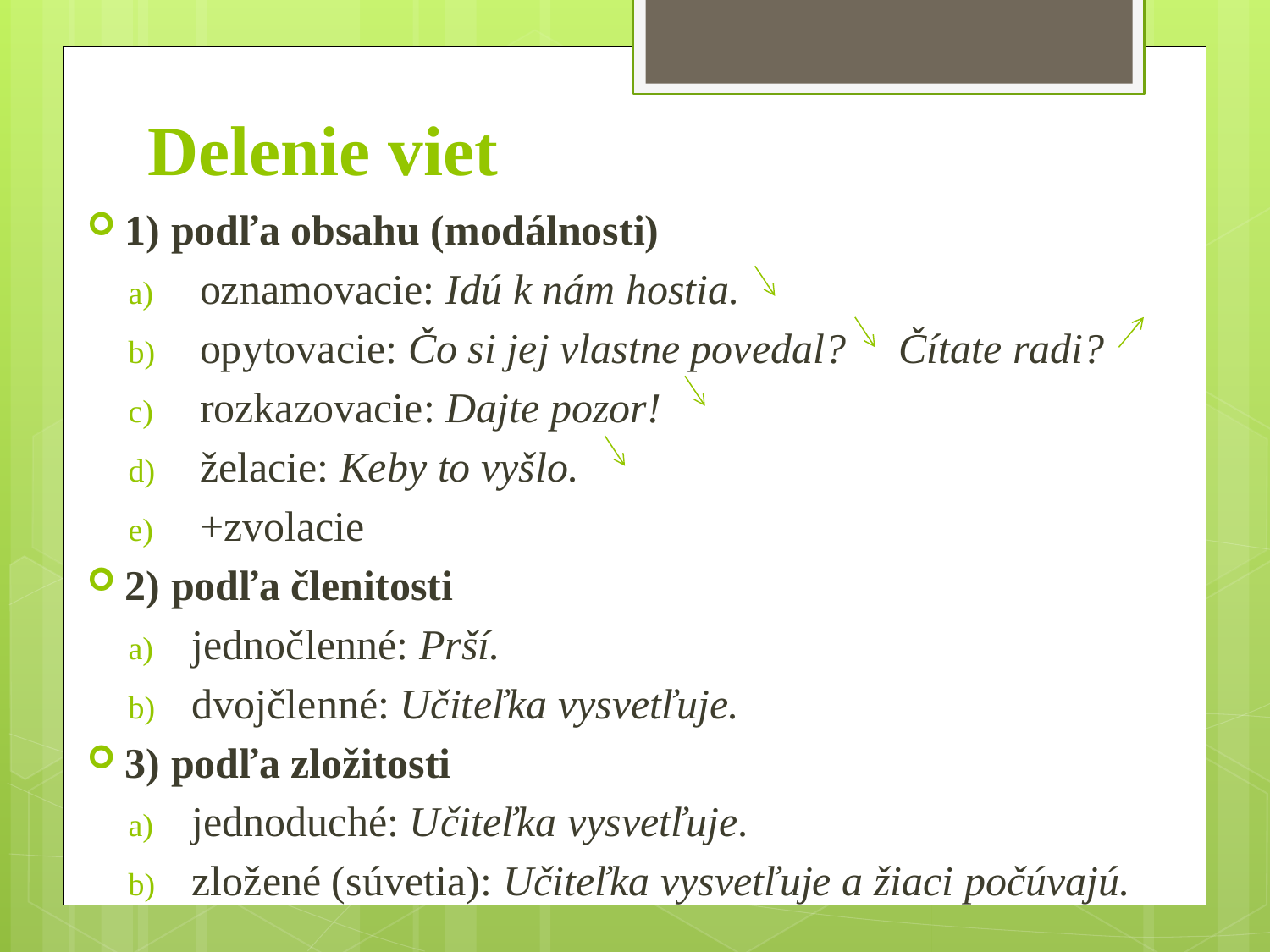

# Delenie viet
1) podľa obsahu (modálnosti)
oznamovacie: Idú k nám hostia.
opytovacie: Čo si jej vlastne povedal?     Čítate radi?
rozkazovacie: Dajte pozor!
želacie: Keby to vyšlo.
+zvolacie
2) podľa členitosti
jednočlenné: Prší.
dvojčlenné: Učiteľka vysvetľuje.
3) podľa zložitosti
jednoduché: Učiteľka vysvetľuje.
zložené (súvetia): Učiteľka vysvetľuje a žiaci počúvajú.